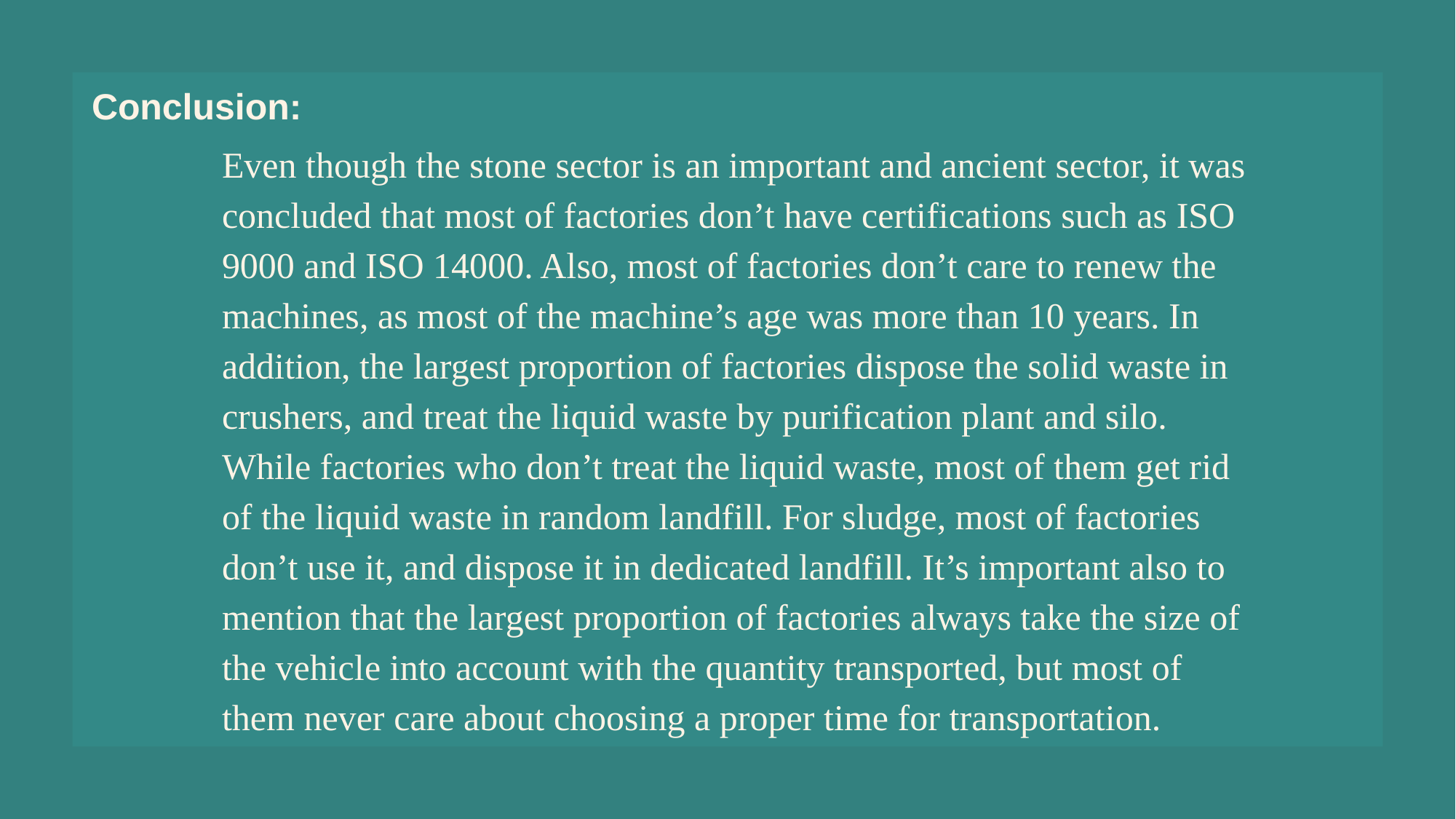

Conclusion:
Even though the stone sector is an important and ancient sector, it was concluded that most of factories don’t have certifications such as ISO 9000 and ISO 14000. Also, most of factories don’t care to renew the machines, as most of the machine’s age was more than 10 years. In addition, the largest proportion of factories dispose the solid waste in crushers, and treat the liquid waste by purification plant and silo. While factories who don’t treat the liquid waste, most of them get rid of the liquid waste in random landfill. For sludge, most of factories don’t use it, and dispose it in dedicated landfill. It’s important also to mention that the largest proportion of factories always take the size of the vehicle into account with the quantity transported, but most of them never care about choosing a proper time for transportation.